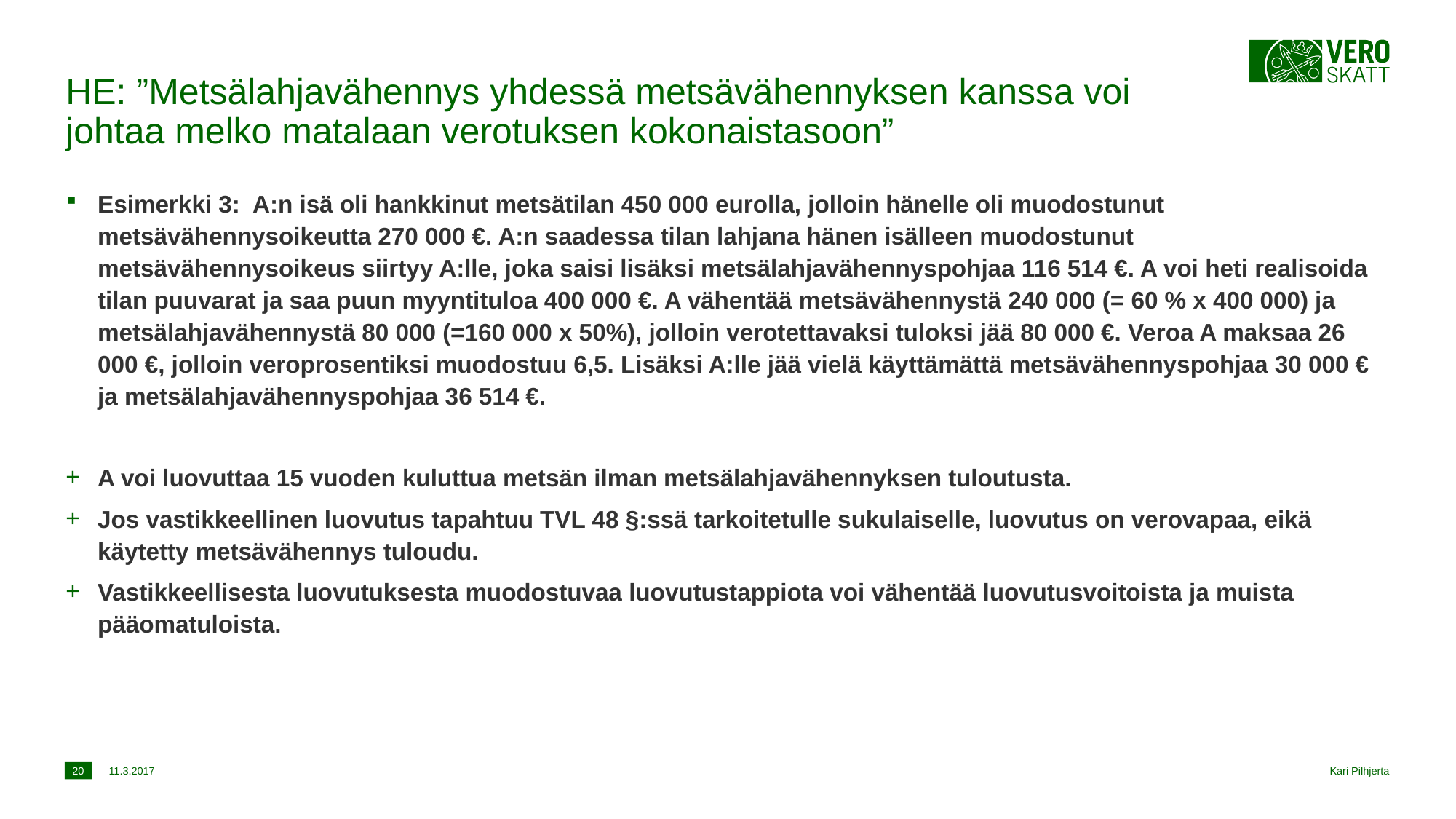

# HE: ”Metsälahjavähennys yhdessä metsävähennyksen kanssa voi johtaa melko matalaan verotuksen kokonaistasoon”
Esimerkki 3:  A:n isä oli hankkinut metsätilan 450 000 eurolla, jolloin hänelle oli muodostunut metsävähennysoikeutta 270 000 €. A:n saadessa tilan lahjana hänen isälleen muodostunut metsävähennysoikeus siirtyy A:lle, joka saisi lisäksi metsälahjavähennyspohjaa 116 514 €. A voi heti realisoida tilan puuvarat ja saa puun myyntituloa 400 000 €. A vähentää metsävähennystä 240 000 (= 60 % x 400 000) ja metsälahjavähennystä 80 000 (=160 000 x 50%), jolloin verotettavaksi tuloksi jää 80 000 €. Veroa A maksaa 26 000 €, jolloin veroprosentiksi muodostuu 6,5. Lisäksi A:lle jää vielä käyttämättä metsävähennyspohjaa 30 000 € ja metsälahjavähennyspohjaa 36 514 €.

A voi luovuttaa 15 vuoden kuluttua metsän ilman metsälahjavähennyksen tuloutusta.
Jos vastikkeellinen luovutus tapahtuu TVL 48 §:ssä tarkoitetulle sukulaiselle, luovutus on verovapaa, eikä käytetty metsävähennys tuloudu.
Vastikkeellisesta luovutuksesta muodostuvaa luovutustappiota voi vähentää luovutusvoitoista ja muista pääomatuloista.
20
11.3.2017
Kari Pilhjerta